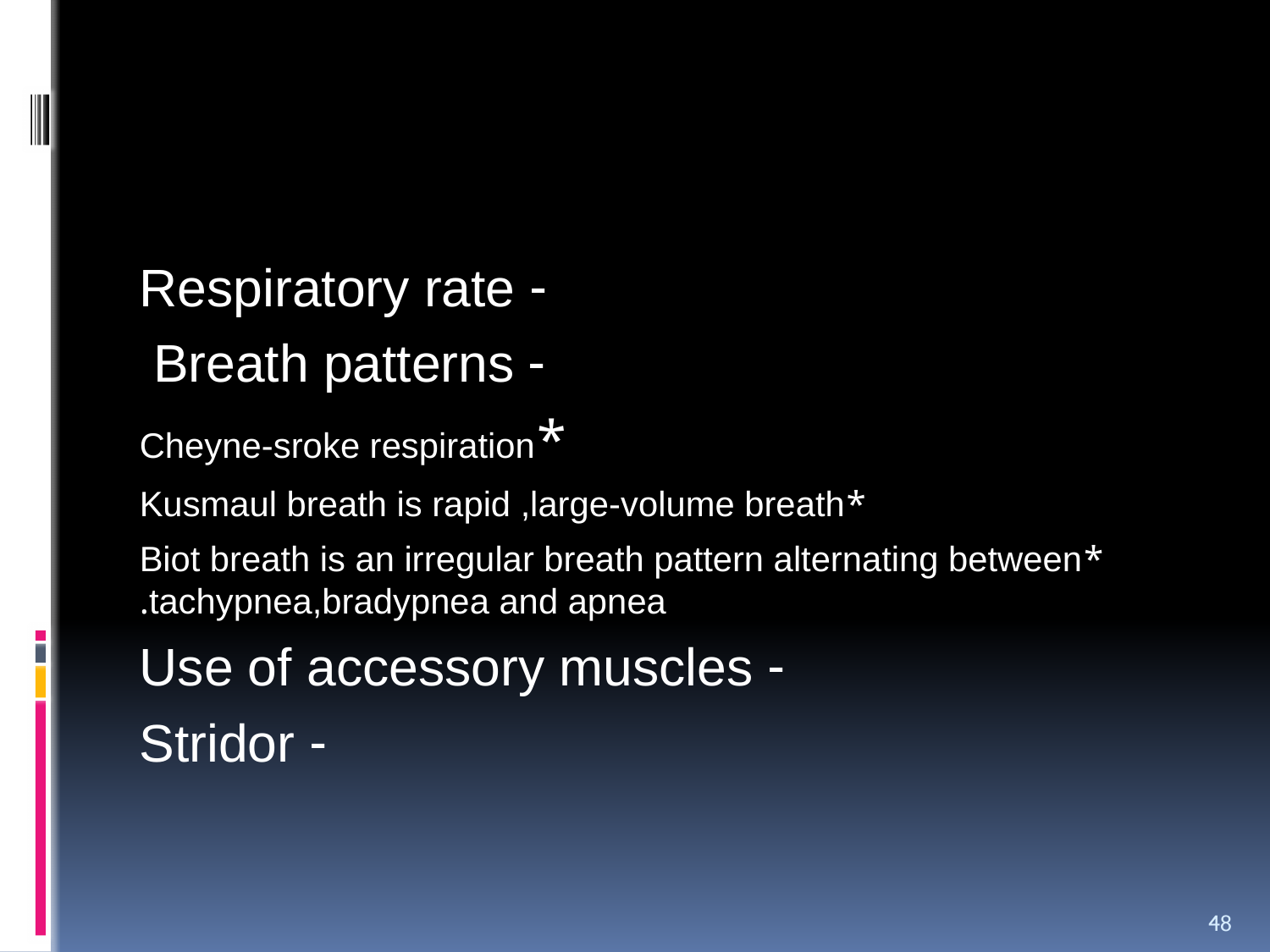

- Respiratory rate
  - Breath patterns
     *Cheyne-sroke respiration
       *Kusmaul breath is rapid ,large-volume breath
       *Biot breath is an irregular breath pattern alternating between tachypnea,bradypnea and apnea.
 - Use of accessory muscles
 - Stridor

48